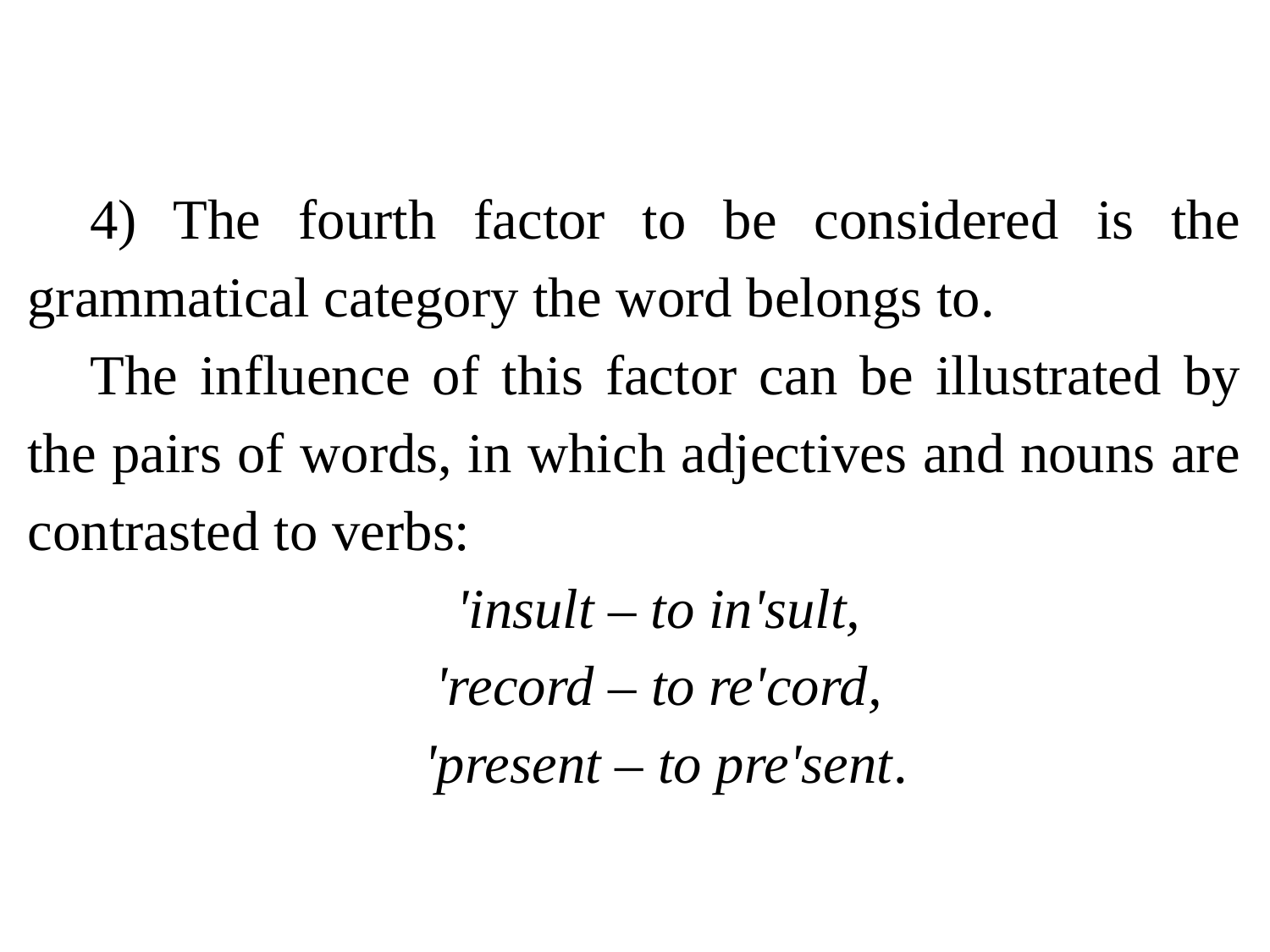

4) The fourth factor to be considered is the grammatical category the word belongs to.
The influence of this factor can be illustrated by the pairs of words, in which adjectives and nouns are contrasted to verbs:
ʹinsult – to inʹsult,
ʹrecord – to reʹcord,
ʹpresent – to preʹsent.